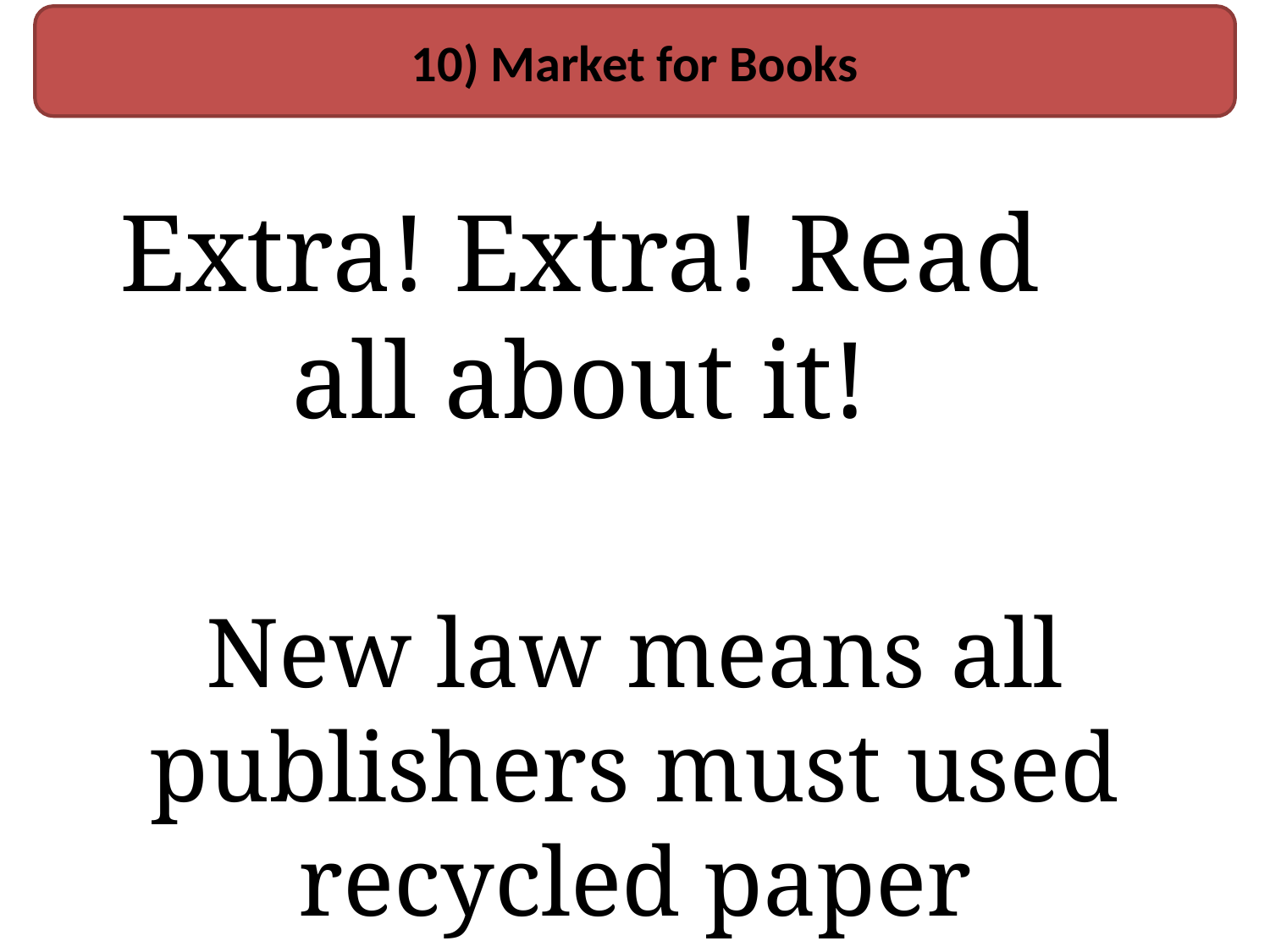

10) Market for Books
Extra! Extra! Read all about it!
New law means all publishers must used recycled paper